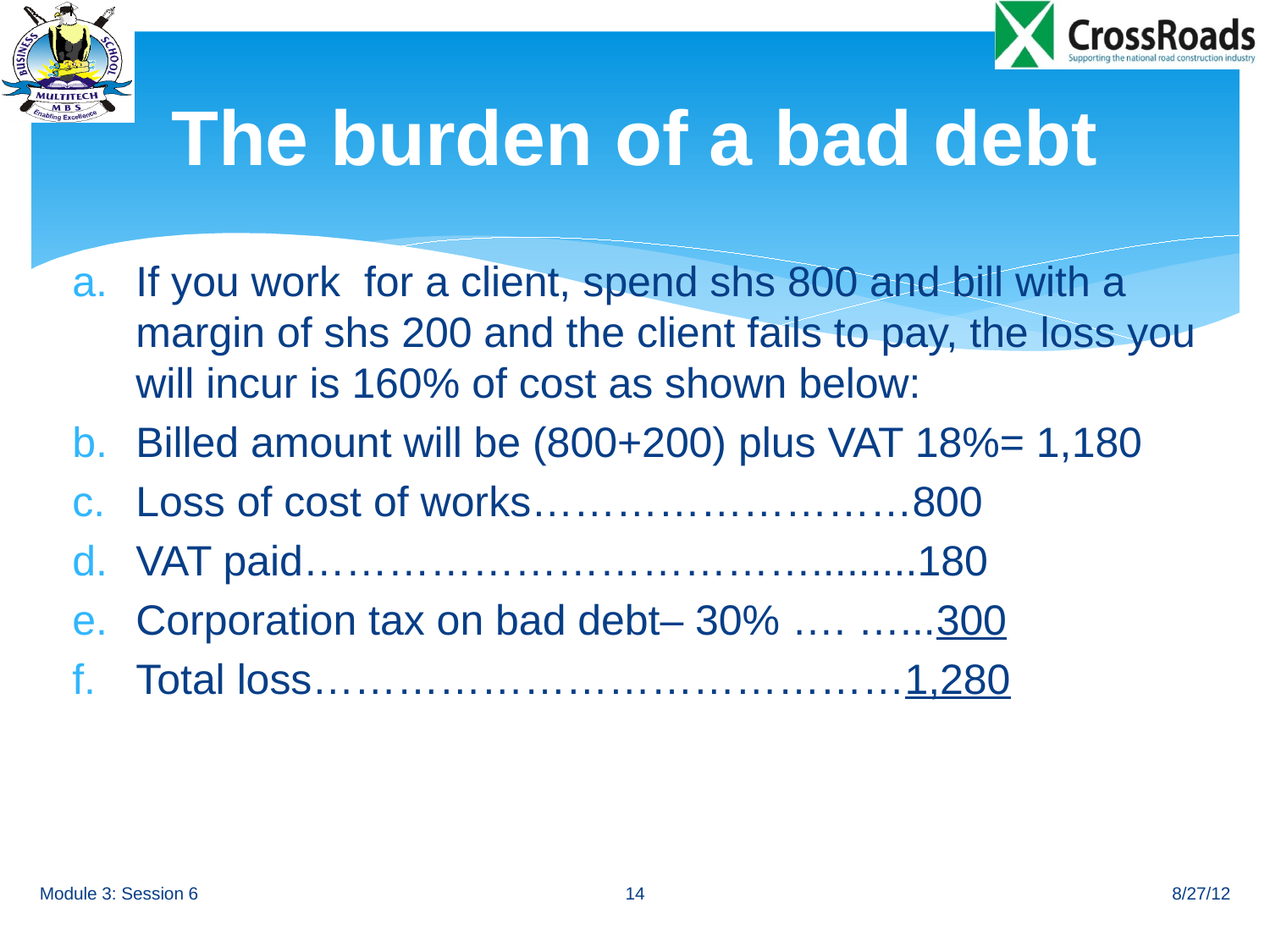

# The burden of a bad debt
If you work  for a client, spend shs 800 and bill with a margin of shs 200 and the client fails to pay, the loss you will incur is 160% of cost as shown below:
Billed amount will be (800+200) plus VAT 18%= 1,180
Loss of cost of works………………………800
VAT paid……………………………….........180
Corporation tax on bad debt– 30% …. …...300
Total loss……………………………………1,280
14
Module 3: Session 6
8/27/12